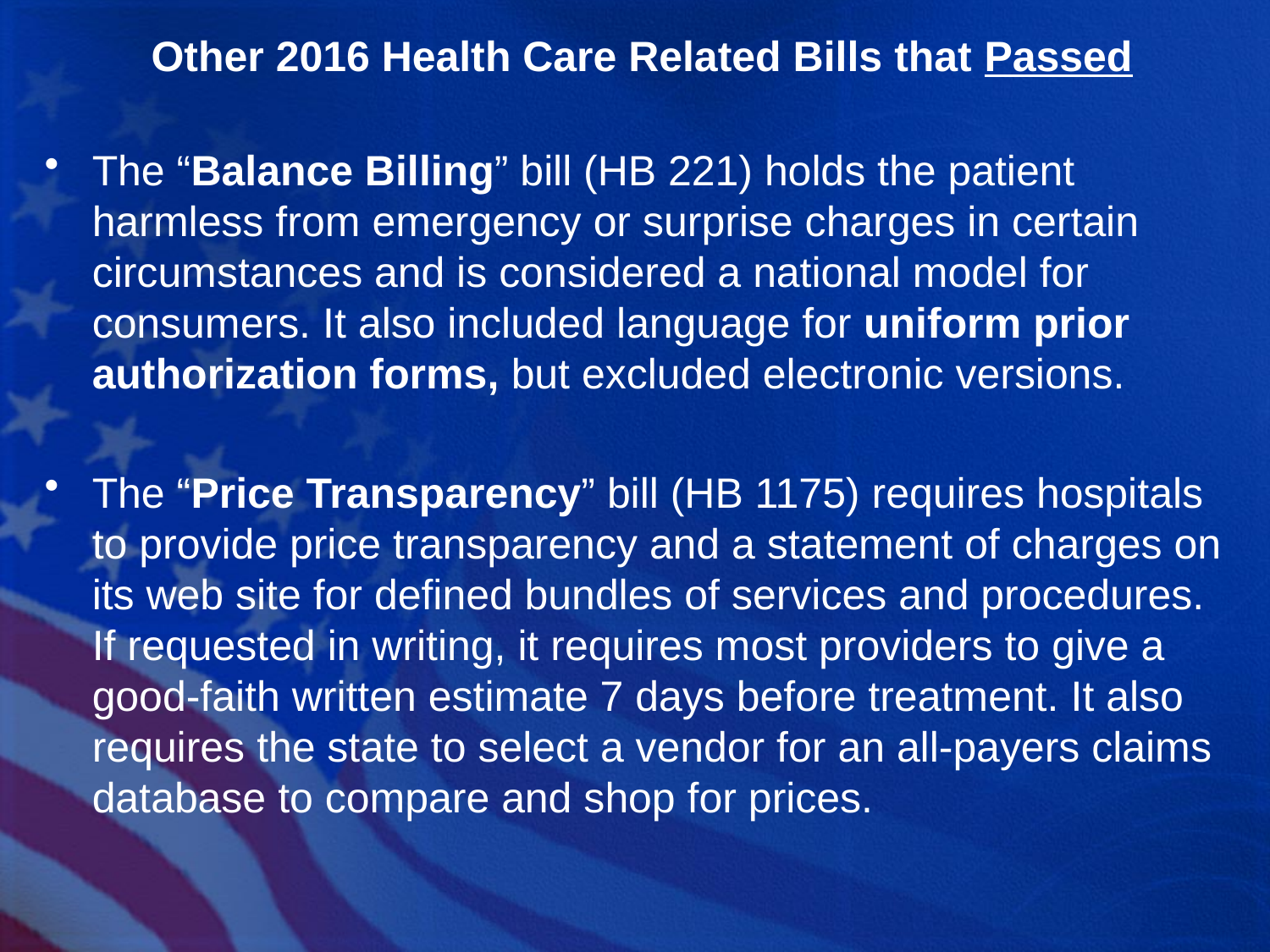

# Other 2016 Health Care Related Bills that Passed
The “Balance Billing” bill (HB 221) holds the patient harmless from emergency or surprise charges in certain circumstances and is considered a national model for consumers. It also included language for uniform prior authorization forms, but excluded electronic versions.

The “Price Transparency” bill (HB 1175) requires hospitals to provide price transparency and a statement of charges on its web site for defined bundles of services and procedures. If requested in writing, it requires most providers to give a good-faith written estimate 7 days before treatment. It also requires the state to select a vendor for an all-payers claims database to compare and shop for prices.